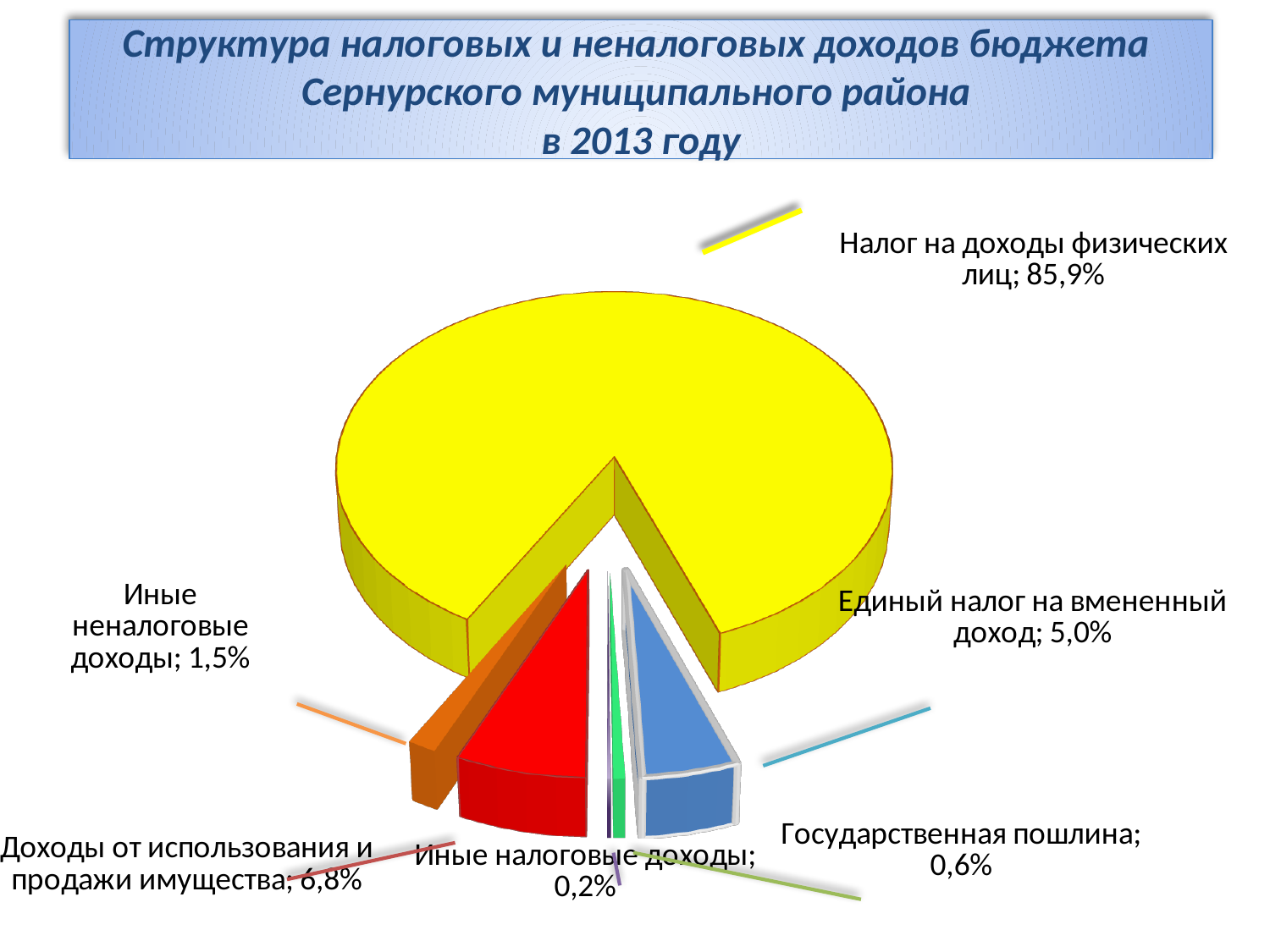

# Структура налоговых и неналоговых доходов бюджета Сернурского муниципального района в 2013 году

[unsupported chart]